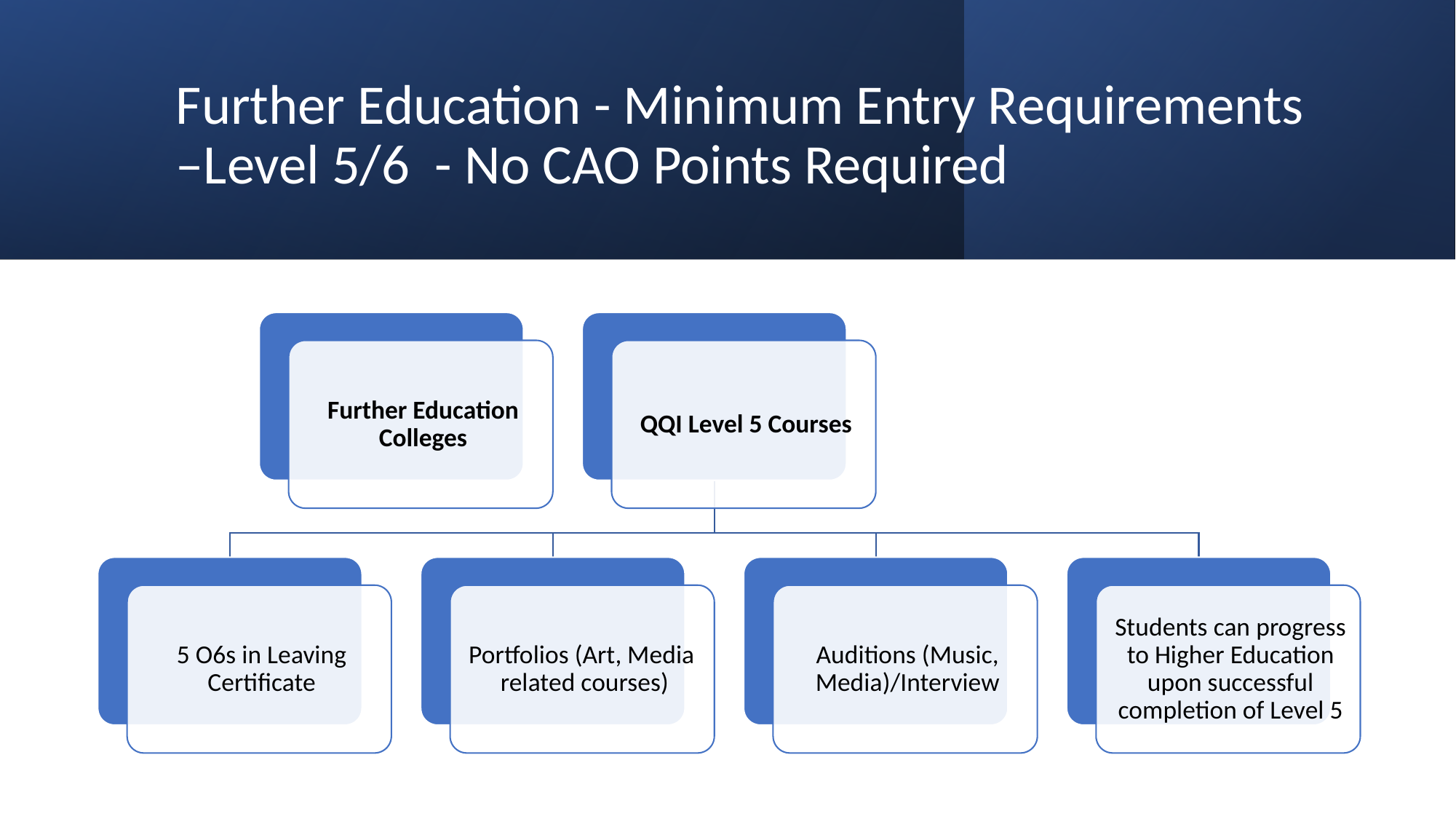

# Further Education - Minimum Entry Requirements –Level 5/6  - No CAO Points Required
Further Education Colleges
QQI Level 5 Courses
5 O6s in Leaving Certificate
Portfolios (Art, Media  related courses)
Auditions (Music, Media)/Interview
Students can progress to Higher Education upon successful completion of Level 5